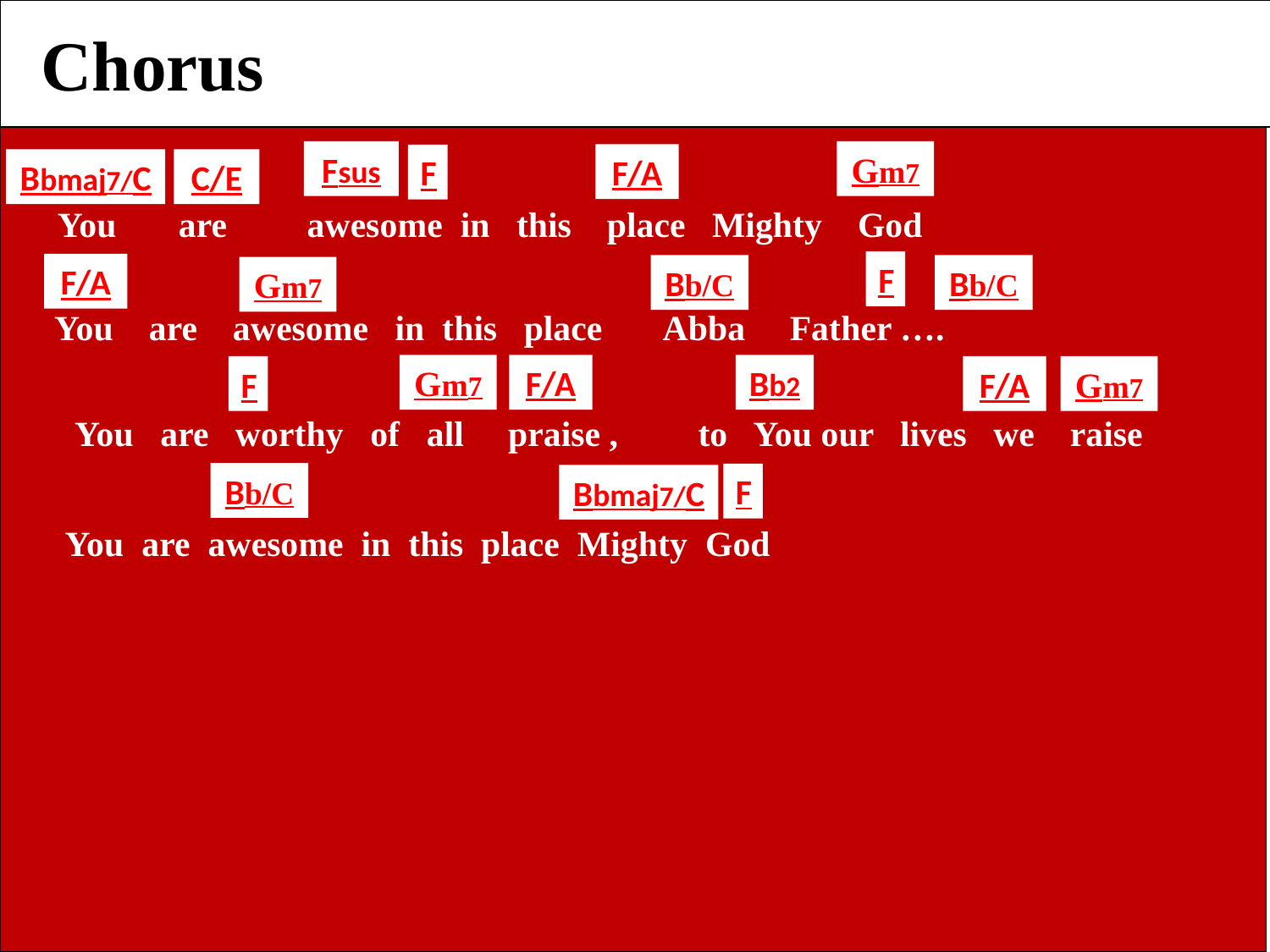

Chorus

Fsus
Gm7
F/A
F
Bbmaj7/C
C/E
     You       are         awesome  in   this    place   Mighty    God
F
F/A
Bb/C
Bb/C
Gm7
     You    are    awesome   in  this   place       Abba     Father ….
Gm7
F/A
Bb2
F
F/A
Gm7
       You   are   worthy   of   all     praise ,         to   You our   lives   we    raise
Bb/C
F
Bbmaj7/C
      You  are  awesome  in  this  place  Mighty  God